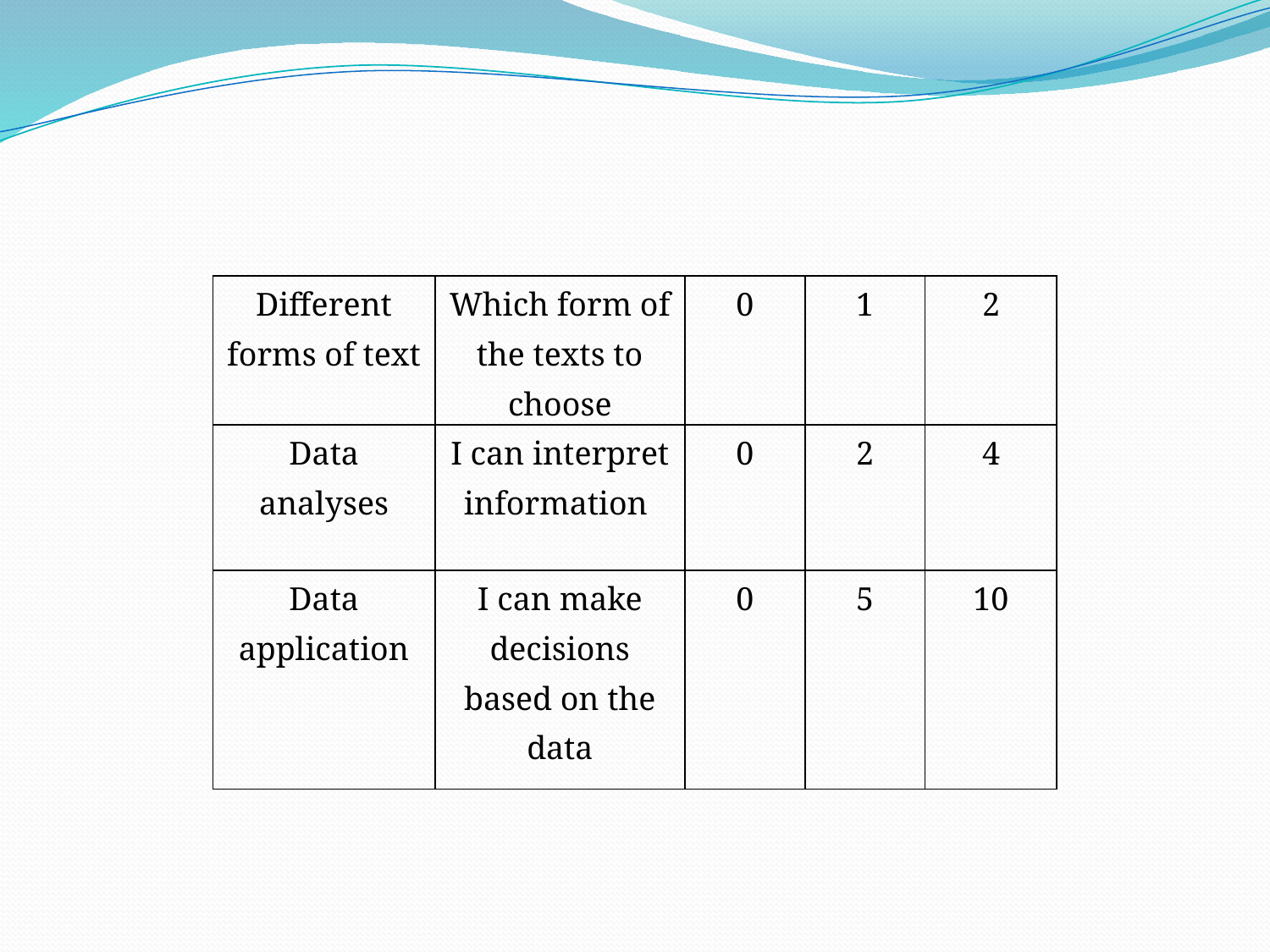

| Different forms of text | Which form of the texts to choose | 0 | 1 | 2 |
| --- | --- | --- | --- | --- |
| Data analyses | I can interpret information | 0 | 2 | 4 |
| Data application | I can make decisions based on the data | 0 | 5 | 10 |